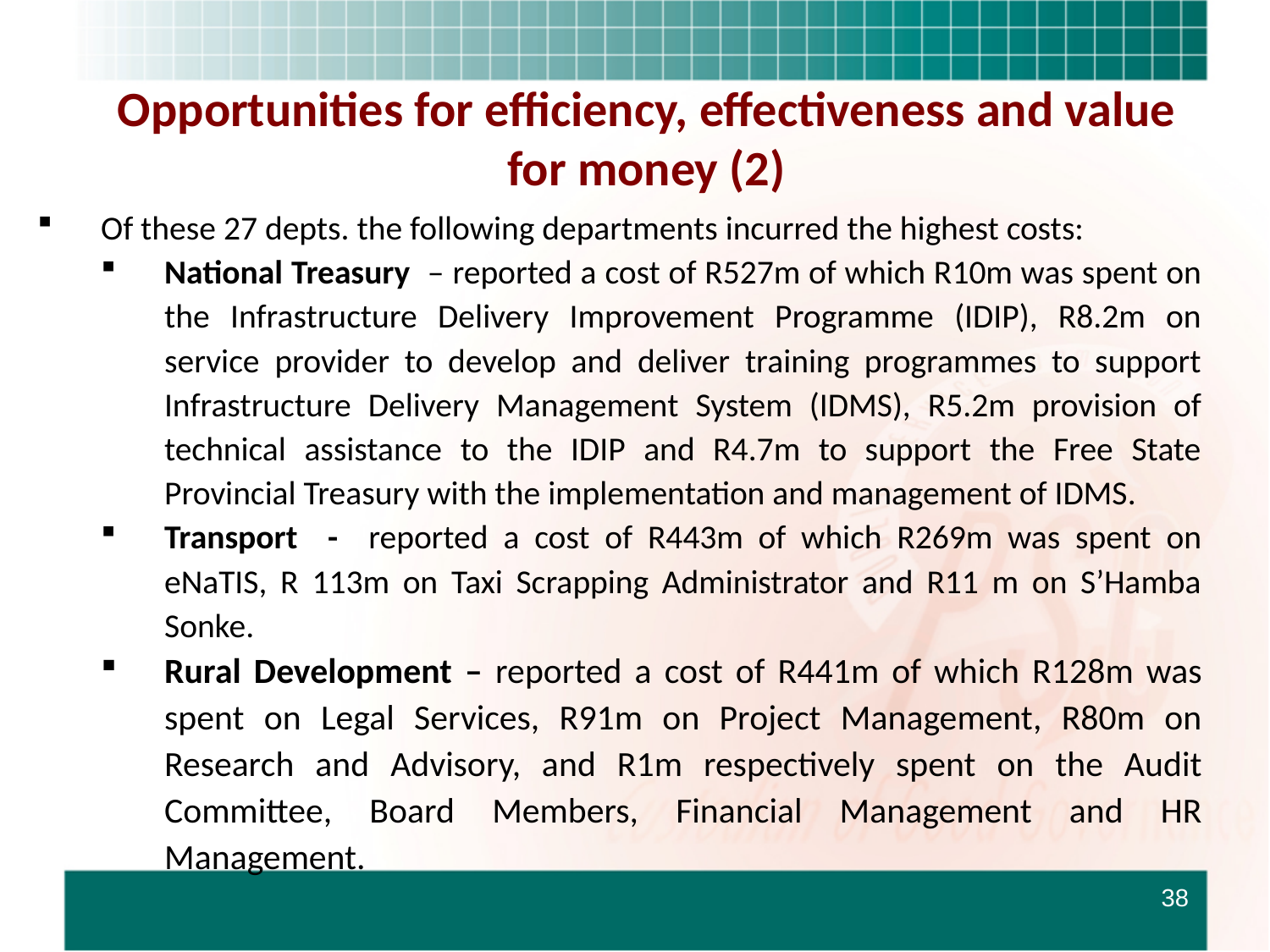

# Opportunities for efficiency, effectiveness and value for money (2)
Of these 27 depts. the following departments incurred the highest costs:
National Treasury  – reported a cost of R527m of which R10m was spent on the Infrastructure Delivery Improvement Programme (IDIP), R8.2m on service provider to develop and deliver training programmes to support Infrastructure Delivery Management System (IDMS), R5.2m provision of technical assistance to the IDIP and R4.7m to support the Free State Provincial Treasury with the implementation and management of IDMS.
Transport  -  reported a cost of R443m of which R269m was spent on eNaTIS, R 113m on Taxi Scrapping Administrator and R11 m on S’Hamba Sonke.
Rural Development – reported a cost of R441m of which R128m was spent on Legal Services, R91m on Project Management, R80m on Research and Advisory, and R1m respectively spent on the Audit Committee, Board Members, Financial Management and HR Management.
38